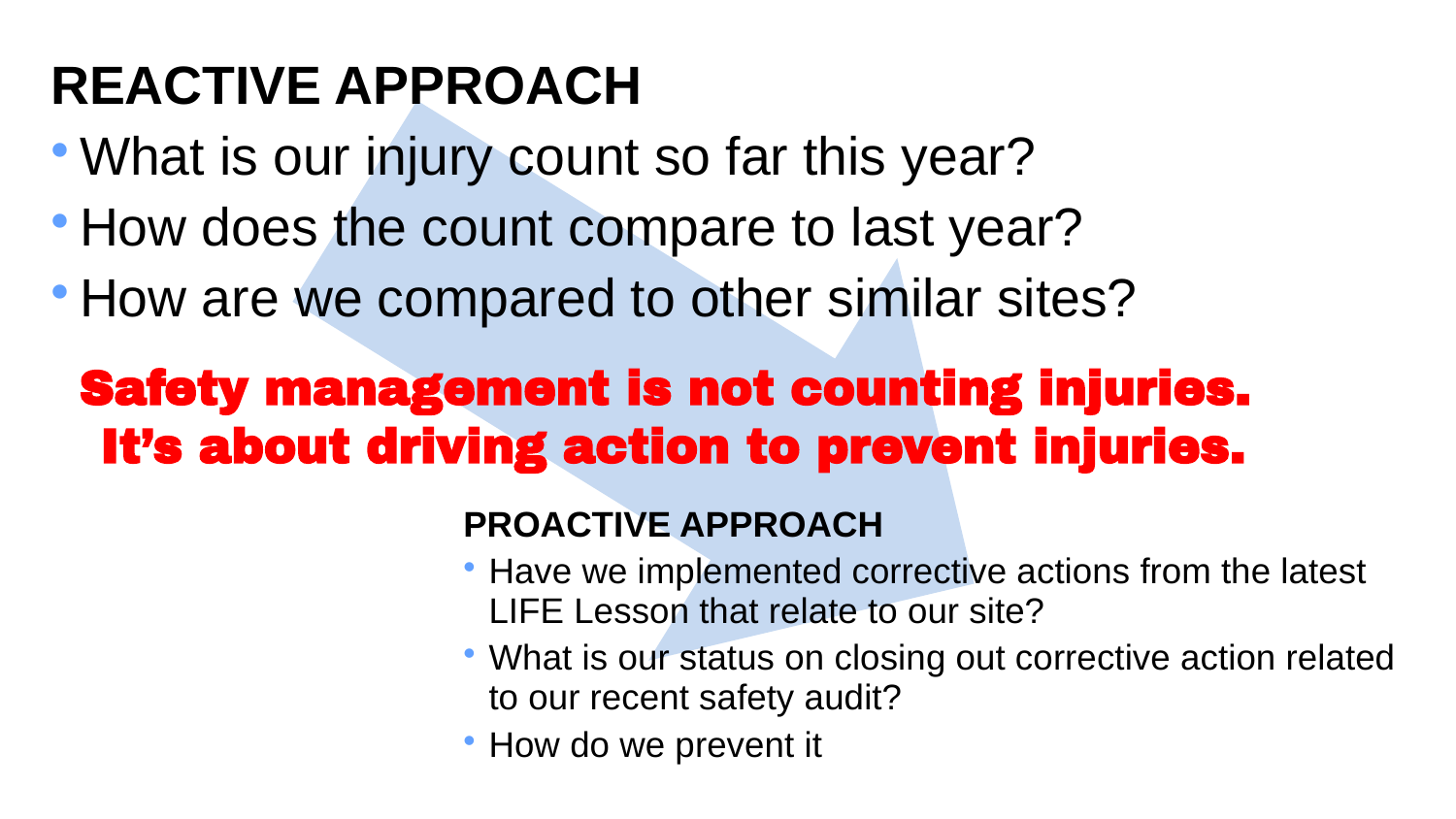

REACTIVE APPROACH
What is our injury count so far this year?
How does the count compare to last year?
How are we compared to other similar sites?

Safety management is not counting injuries.
It’s about driving action to prevent injuries.
PROACTIVE APPROACH
Have we implemented corrective actions from the latest LIFE Lesson that relate to our site?
What is our status on closing out corrective action related to our recent safety audit?
How do we prevent it